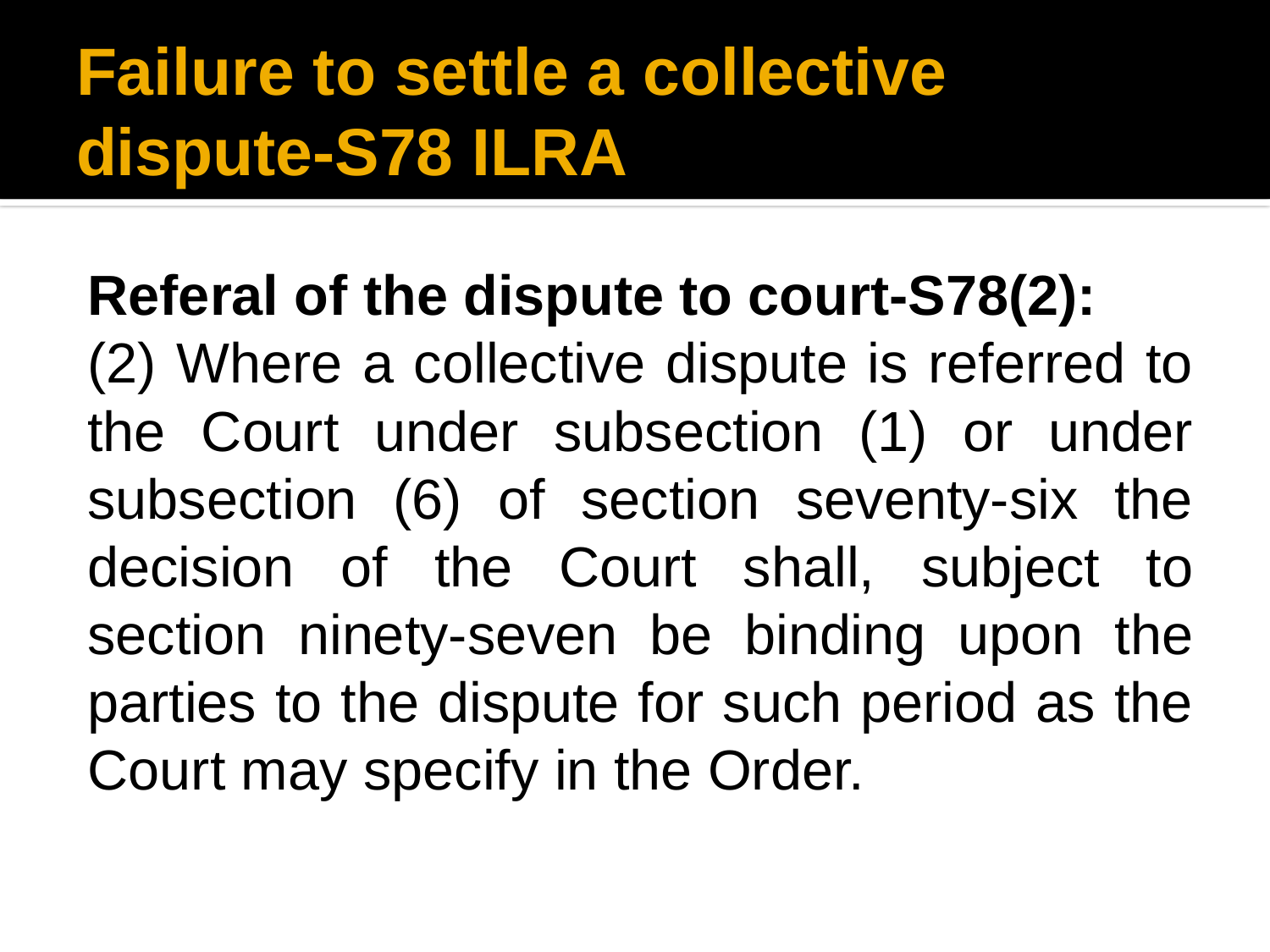

# Failure to settle a collective dispute-S78 ILRA
Referal of the dispute to court-S78(2):
(2) Where a collective dispute is referred to the Court under subsection (1) or under subsection (6) of section seventy-six the decision of the Court shall, subject to section ninety-seven be binding upon the parties to the dispute for such period as the Court may specify in the Order.